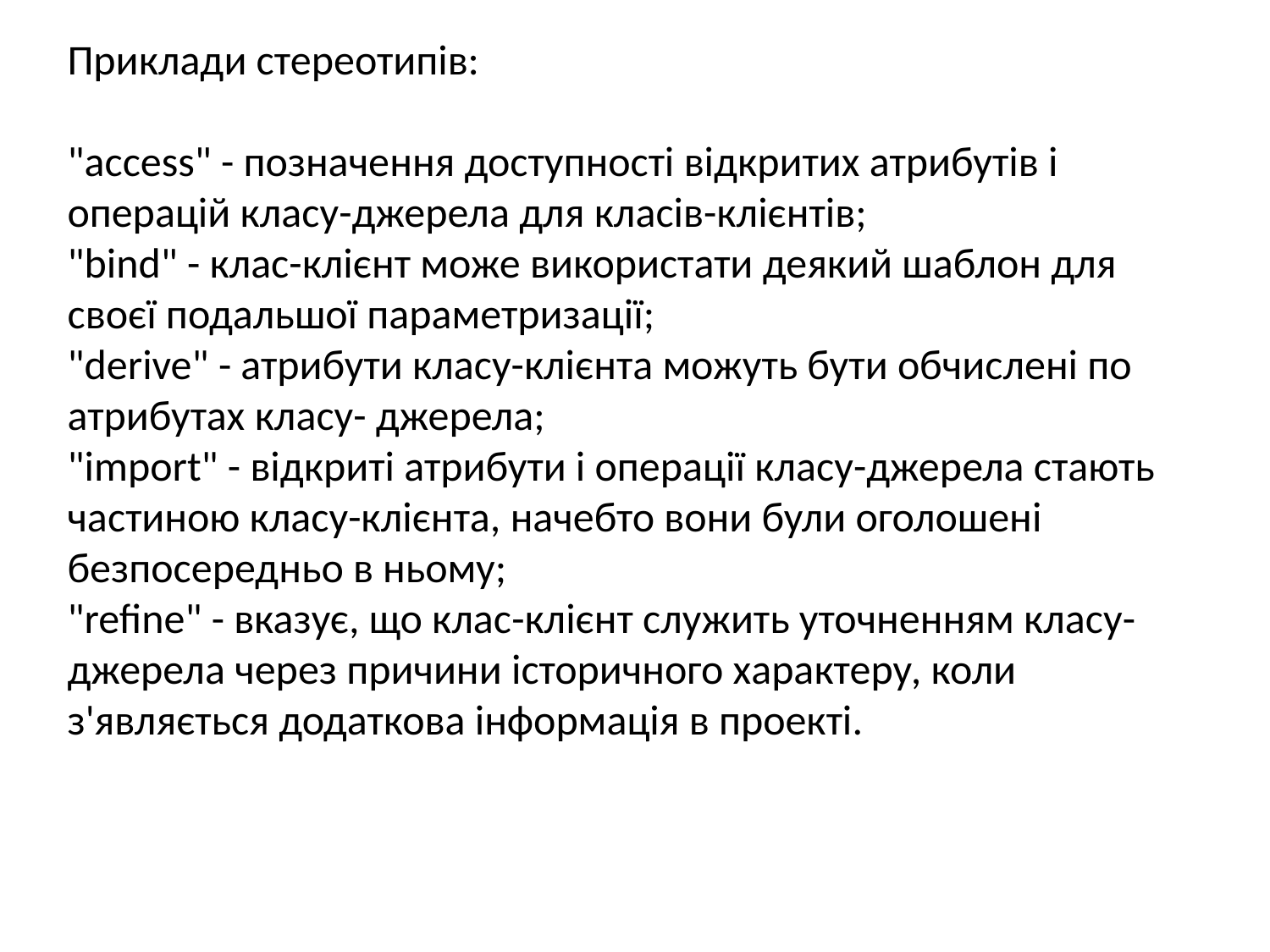

Приклади стереотипів:

"асcess" - позначення доступності відкритих атрибутів і операцій класу-джерела для класів-клієнтів;
"bind" - клас-клієнт може використати деякий шаблон для своєї подальшої параметризації;
"derive" - атрибути класу-клієнта можуть бути обчислені по атрибутах класу- джерела;
"import" - відкриті атрибути і операції класу-джерела стають частиною класу-клієнта, начебто вони були оголошені безпосередньо в ньому;
"refine" - вказує, що клас-клієнт служить уточненням класу-джерела через причини історичного характеру, коли з'являється додаткова інформація в проекті.